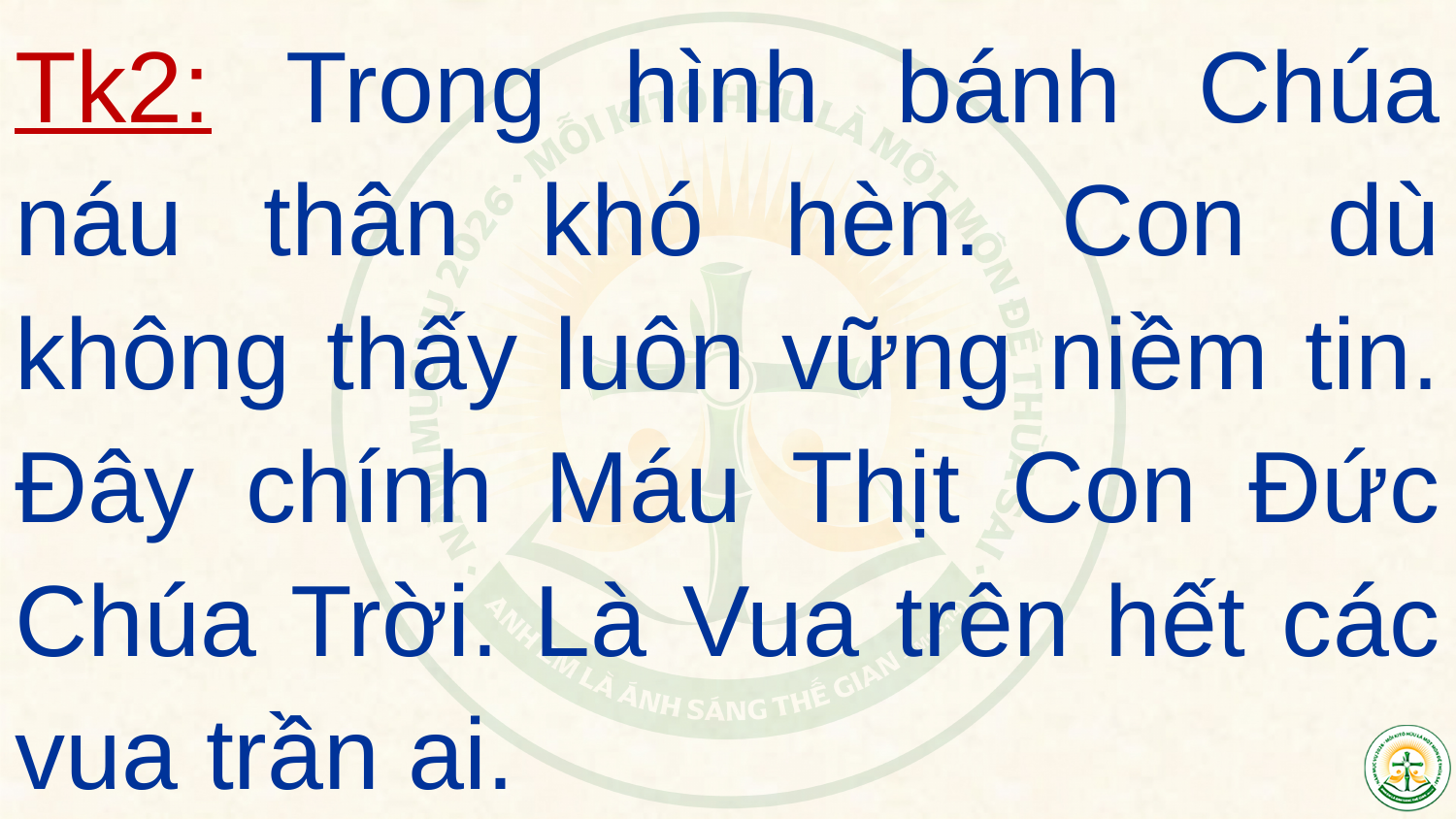

Tk2: Trong hình bánh Chúa náu thân khó hèn. Con dù không thấy luôn vững niềm tin. Đây chính Máu Thịt Con Đức Chúa Trời. Là Vua trên hết các vua trần ai.